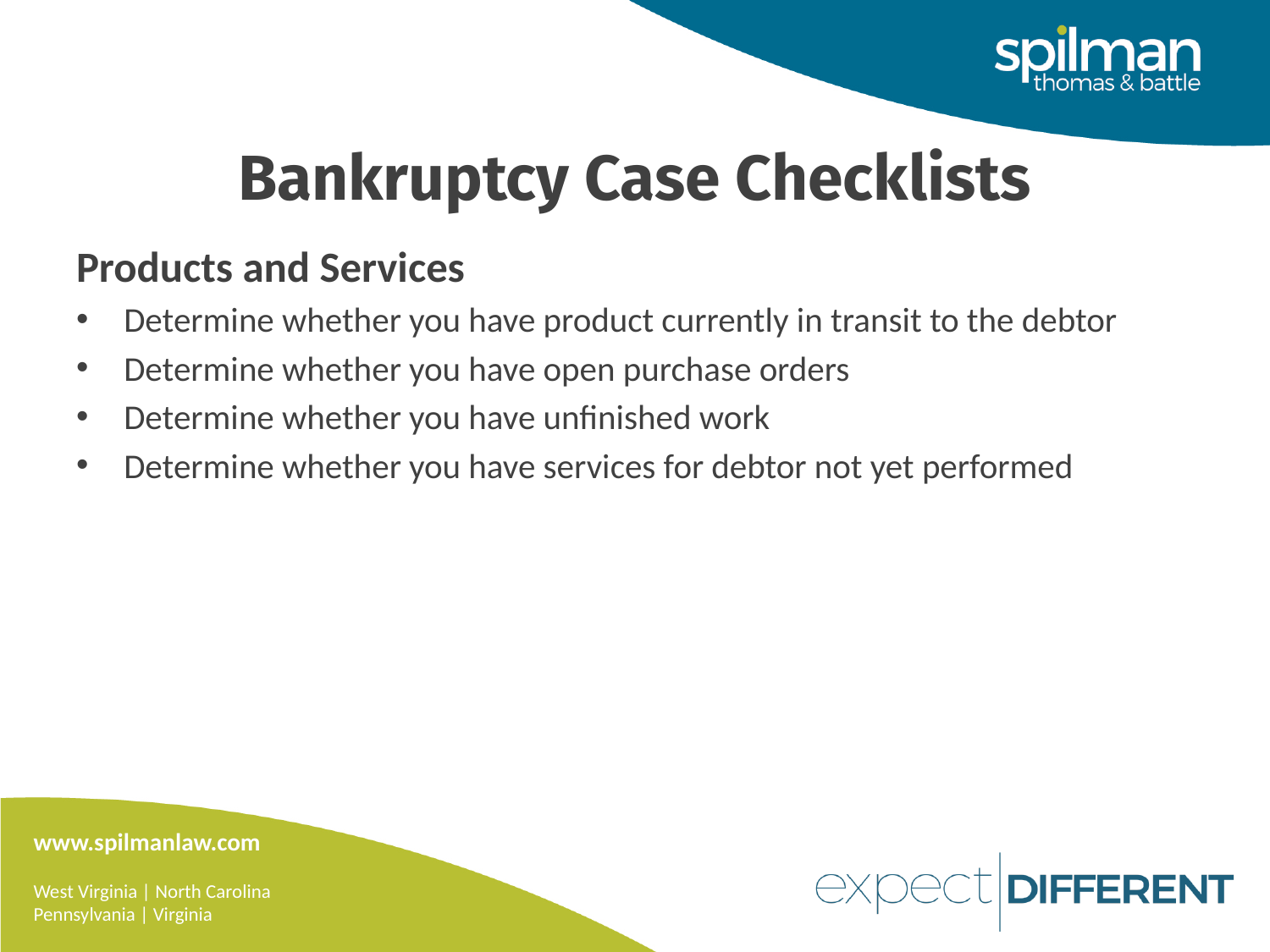

# Bankruptcy Case Checklists
Products and Services
Determine whether you have product currently in transit to the debtor
Determine whether you have open purchase orders
Determine whether you have unfinished work
Determine whether you have services for debtor not yet performed